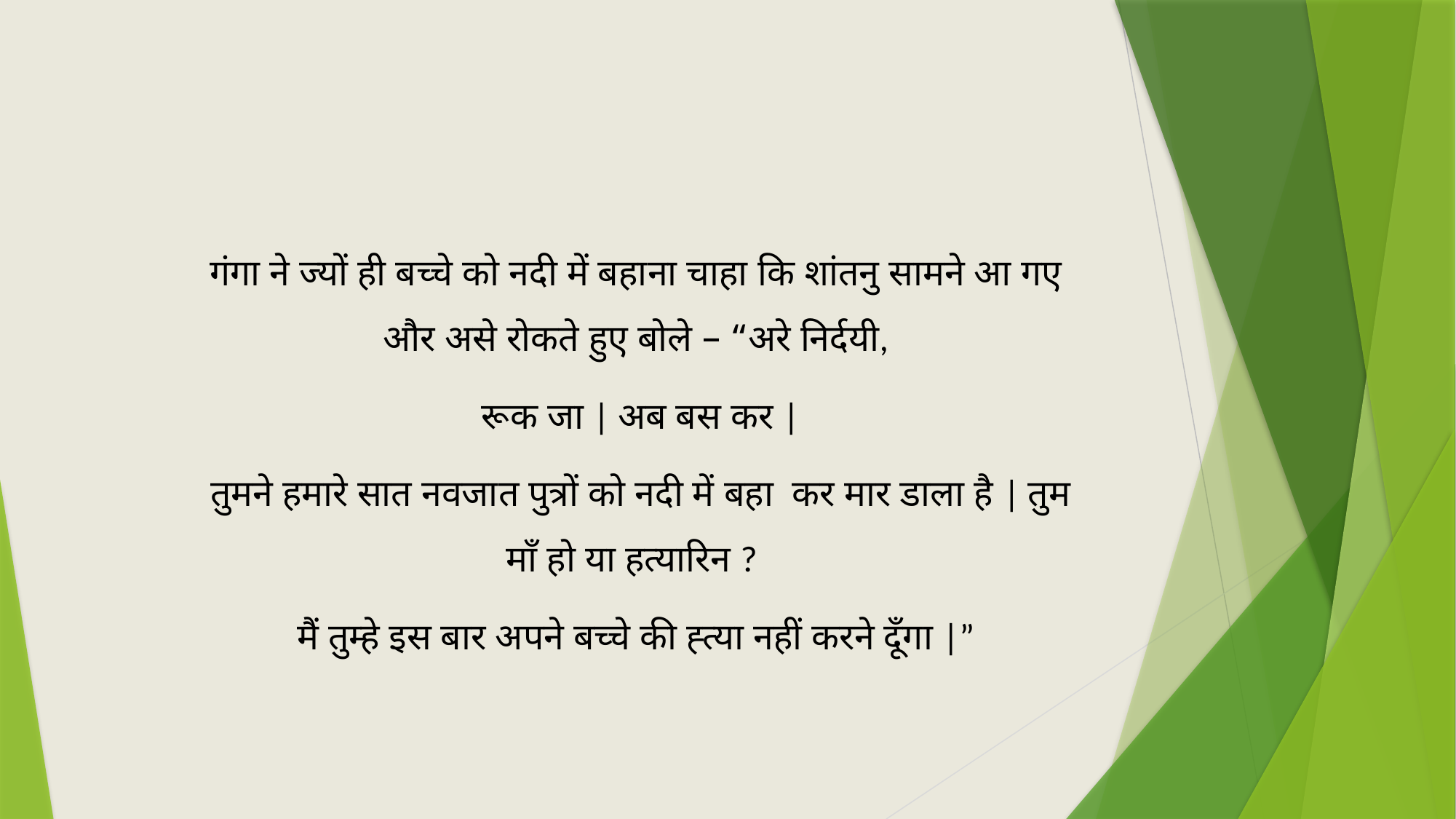

गंगा ने ज्यों ही बच्चे को नदी में बहाना चाहा कि शांतनु सामने आ गए और असे रोकते हुए बोले – “अरे निर्दयी,
 रूक जा | अब बस कर |
 तुमने हमारे सात नवजात पुत्रों को नदी में बहा  कर मार डाला है | तुम माँ हो या हत्यारिन ?
मैं तुम्हे इस बार अपने बच्चे की ह्त्या नहीं करने दूँगा |”